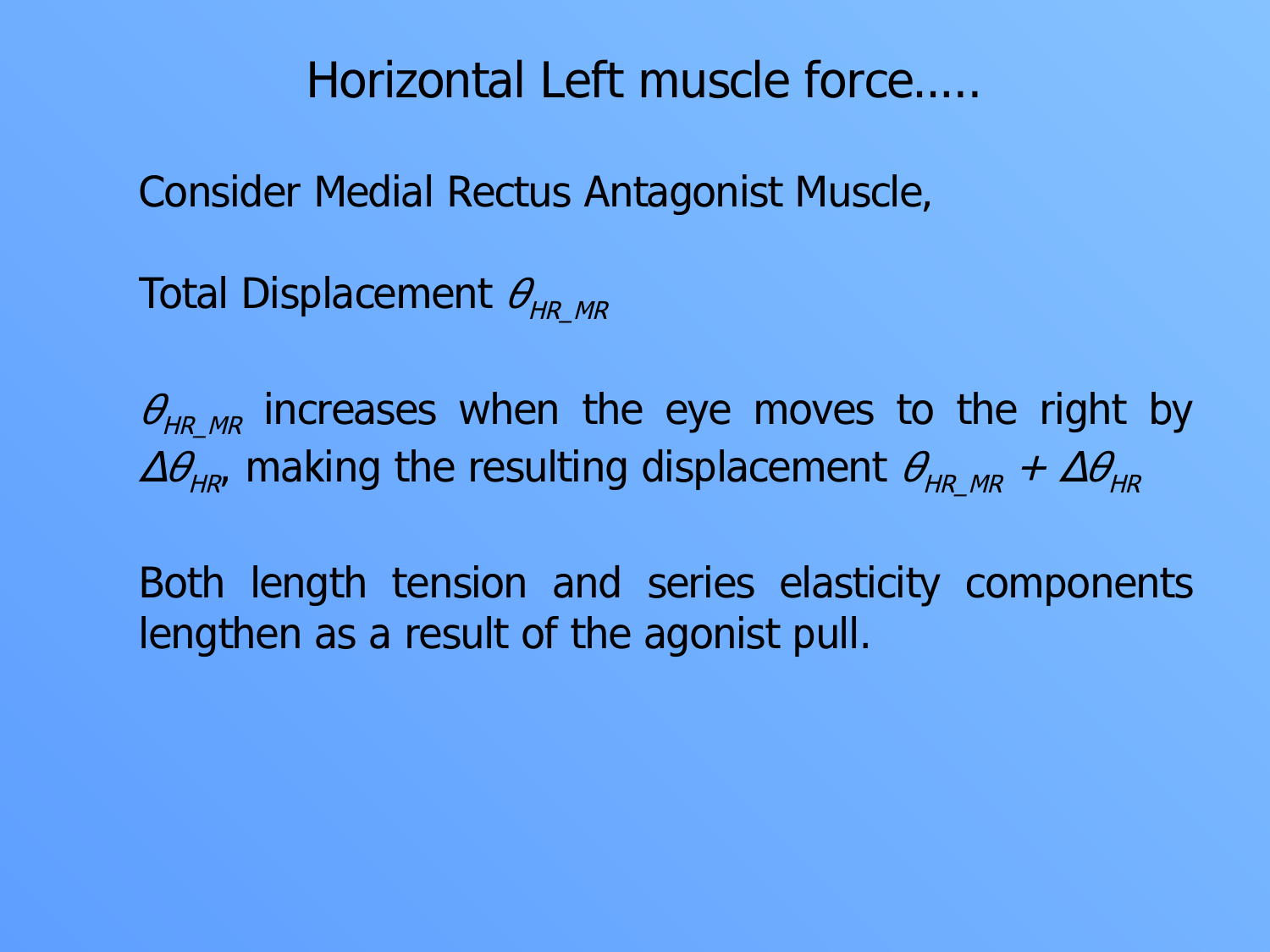

Horizontal Left muscle force…..
Consider Medial Rectus Antagonist Muscle,

Total Displacement θHR_MR

θHR_MR increases when the eye moves to the right by ∆θHR, making the resulting displacement θHR_MR + ∆θHR

Both length tension and series elasticity components lengthen as a result of the agonist pull.